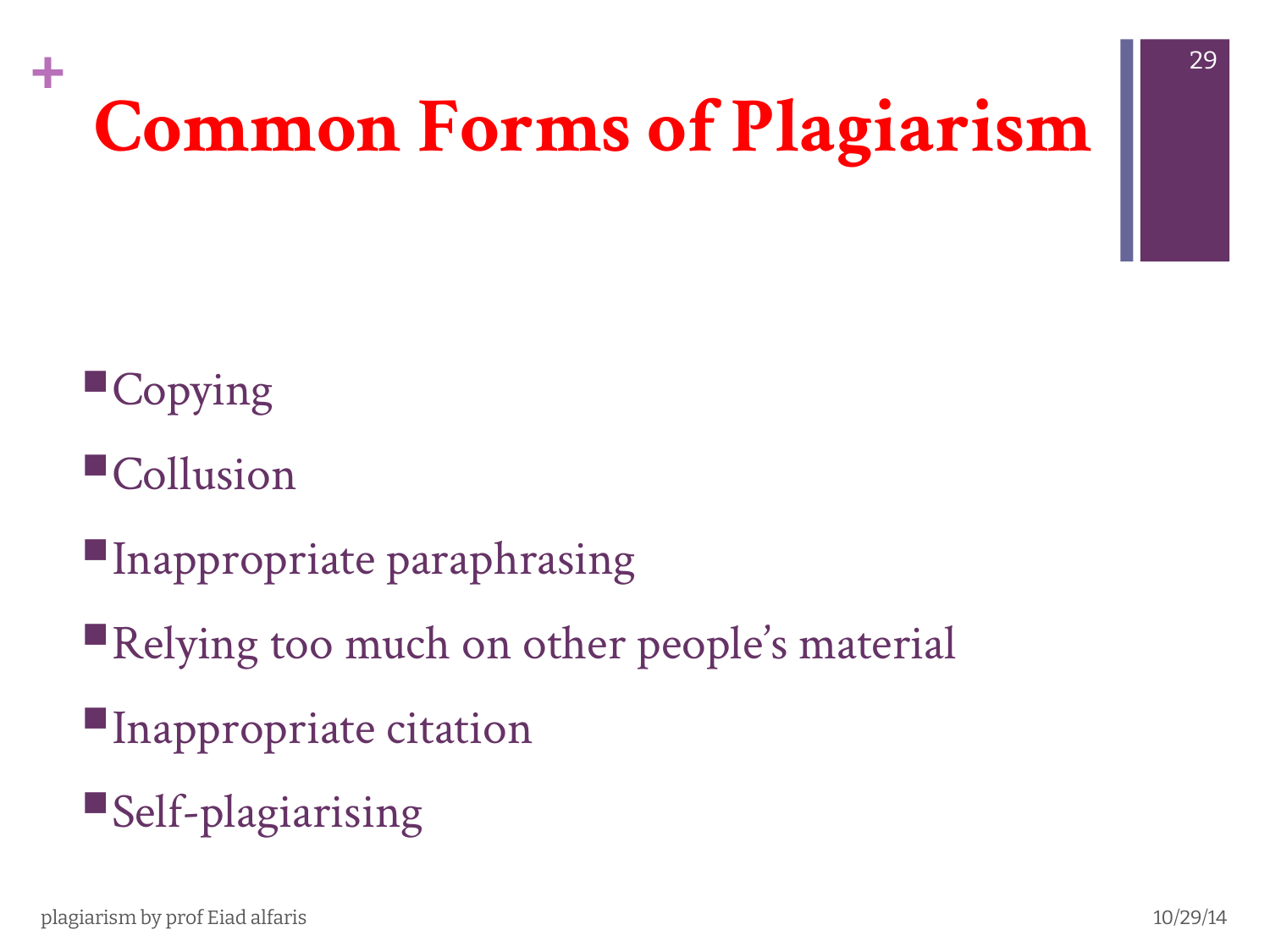

29
# Common Forms of Plagiarism

Copying
Collusion
Inappropriate paraphrasing
Relying too much on other people’s material
Inappropriate citation
Self-plagiarising

plagiarism by prof Eiad alfaris
10/29/14